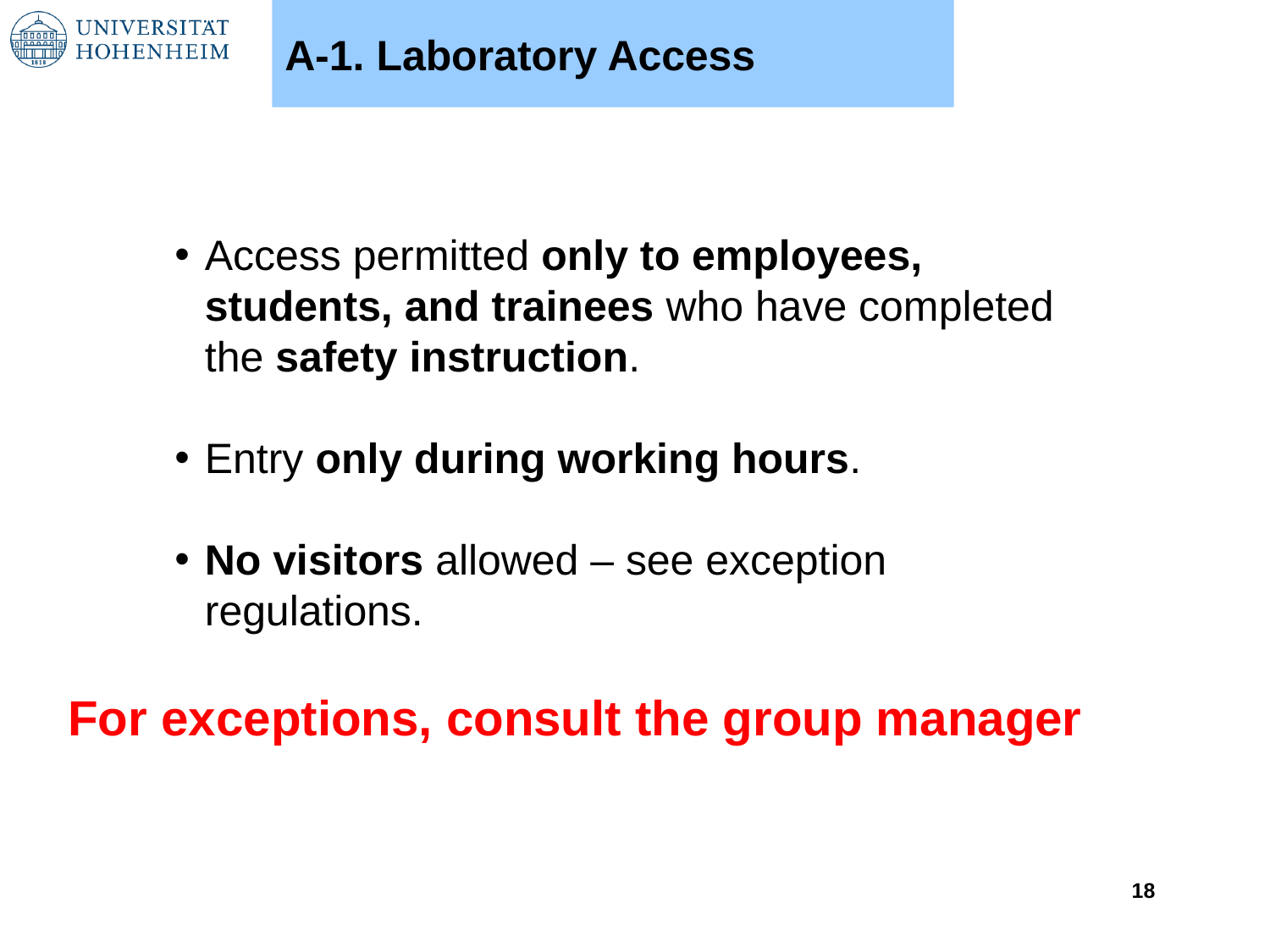

A-1. Laboratory Access

Access permitted only to employees, students, and trainees who have completed the safety instruction.

Entry only during working hours.

No visitors allowed – see exception regulations.
For exceptions, consult the group manager
18